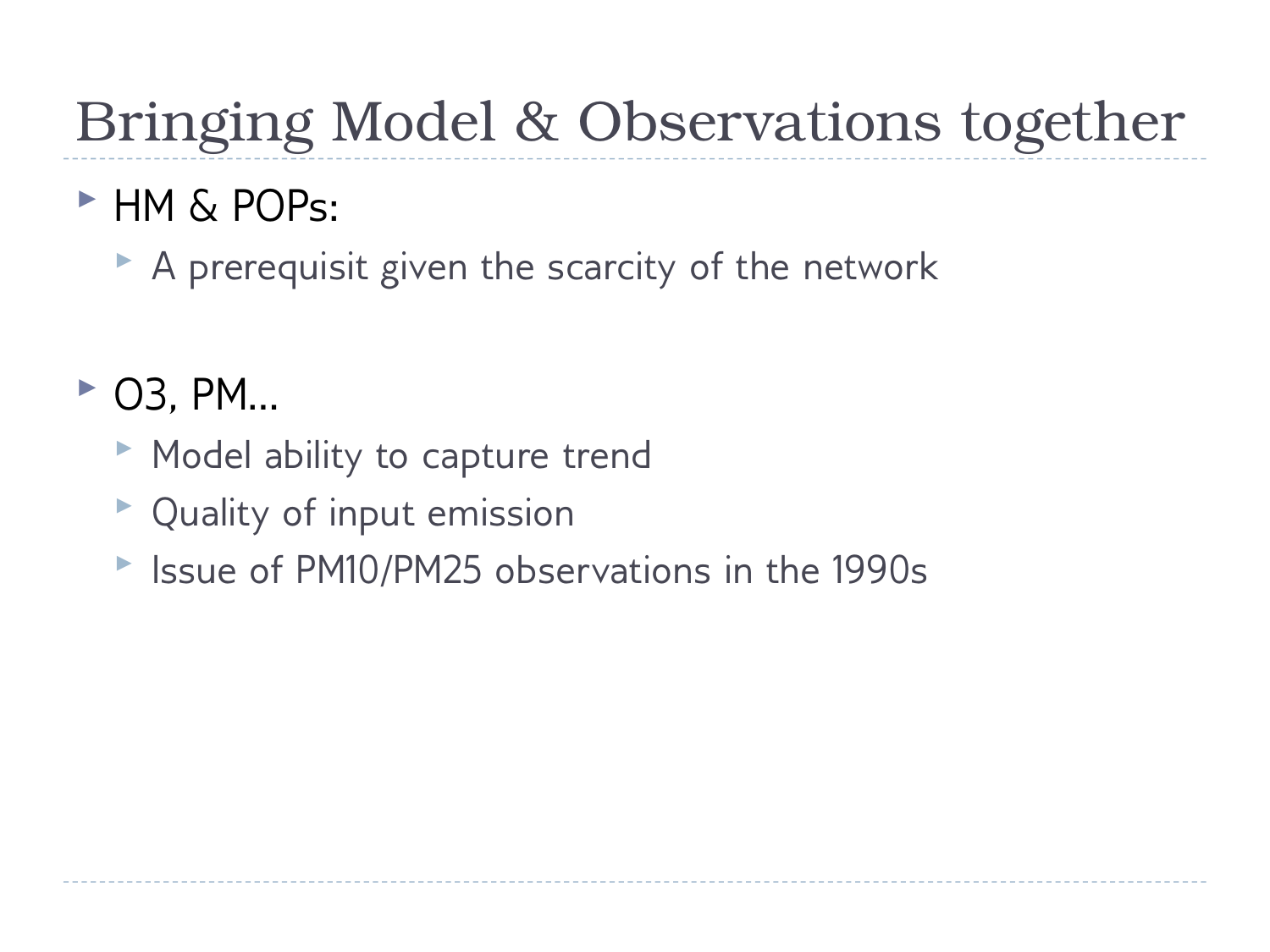

# Bringing Model & Observations together
HM & POPs:
A prerequisit given the scarcity of the network

O3, PM…
Model ability to capture trend
Quality of input emission
Issue of PM10/PM25 observations in the 1990s